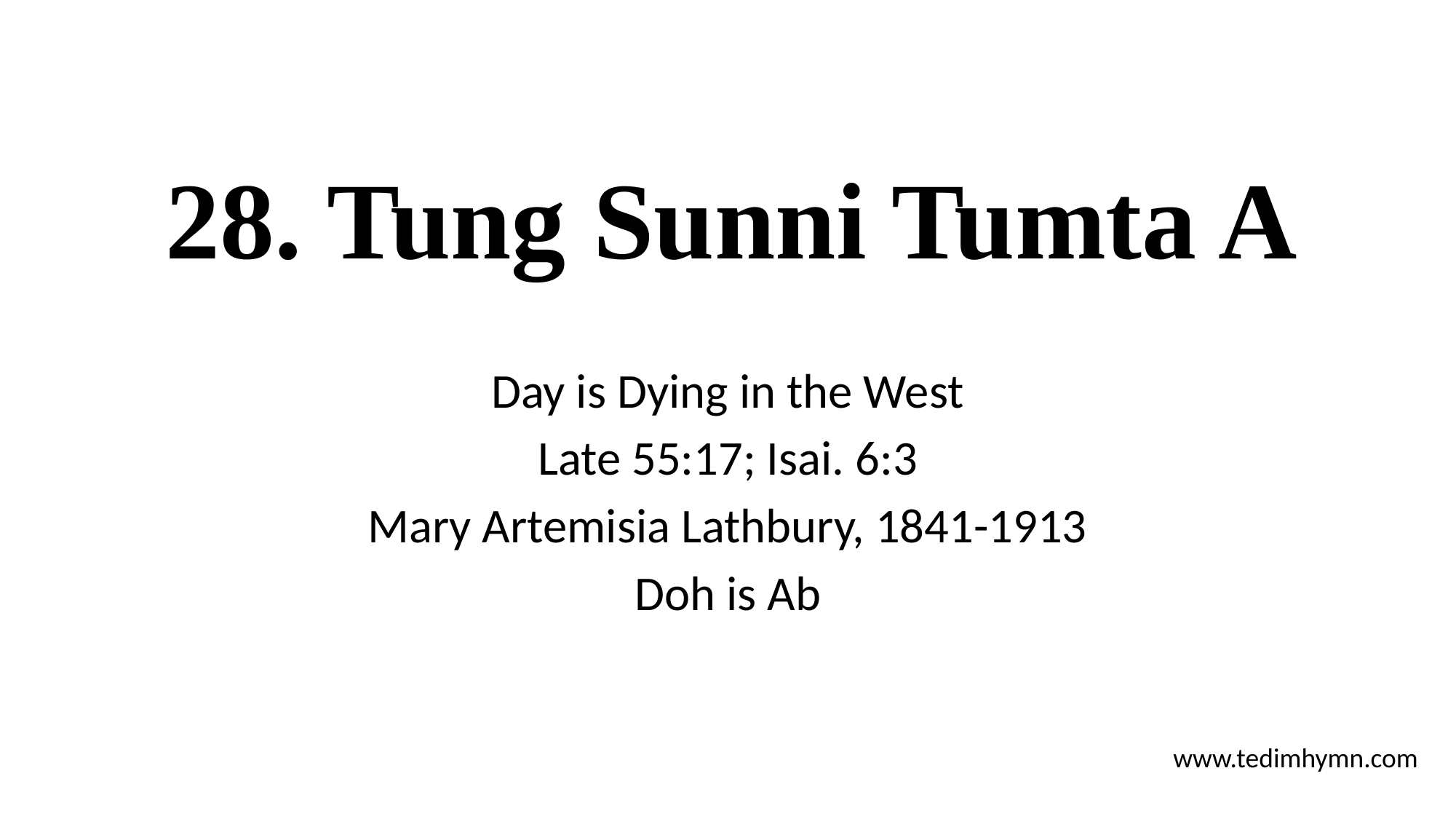

# 28. Tung Sunni Tumta A
Day is Dying in the West
Late 55:17; Isai. 6:3
Mary Artemisia Lathbury, 1841-1913
Doh is Ab

www.tedimhymn.com